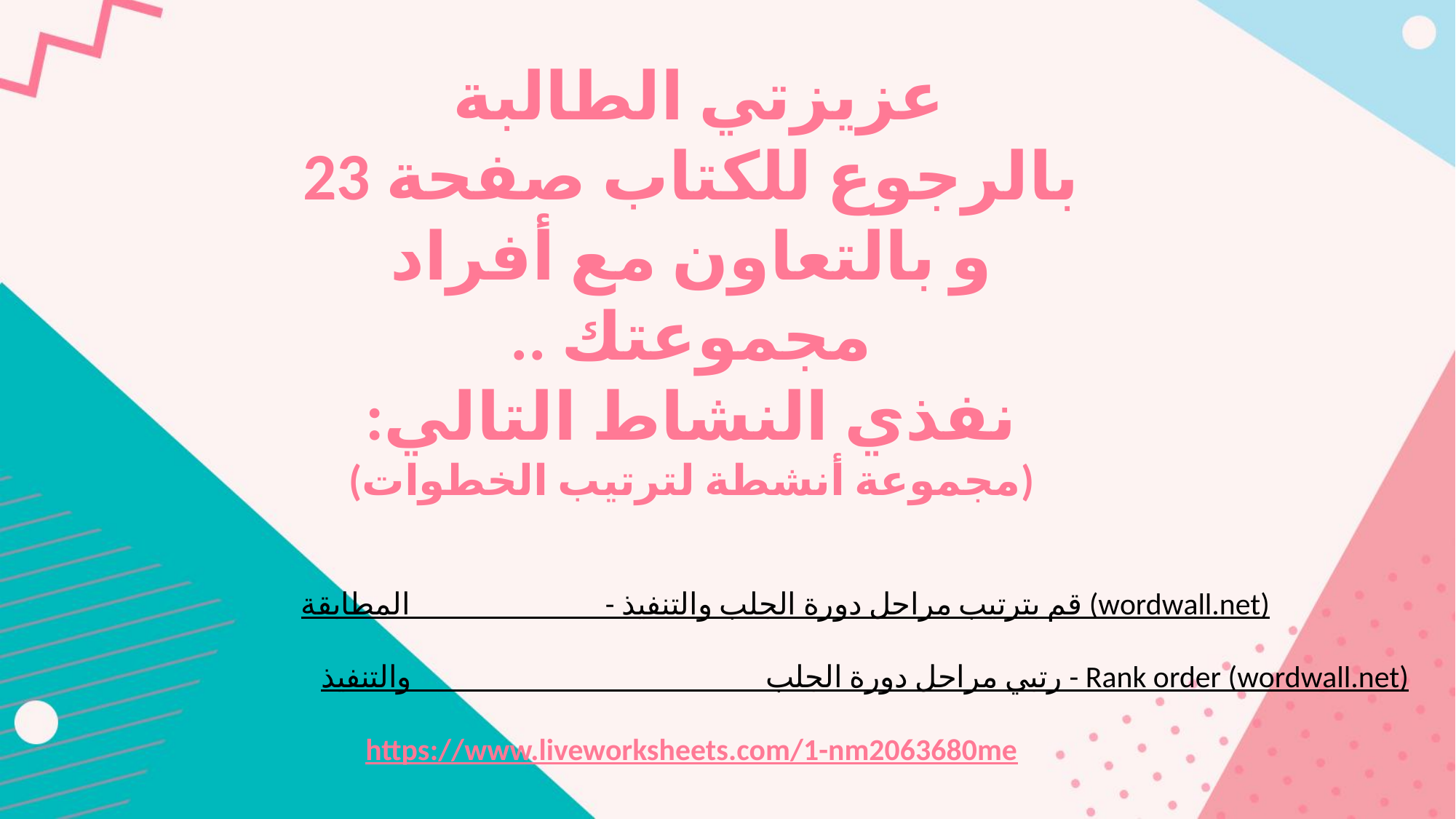

عزيزتي الطالبة
بالرجوع للكتاب صفحة 23
و بالتعاون مع أفراد مجموعتك ..
نفذي النشاط التالي:
(مجموعة أنشطة لترتيب الخطوات)

قم بترتيب مراحل دورة الجلب والتنفيذ - المطابقة (wordwall.net)

رتبي مراحل دورة الجلب والتنفيذ - Rank order (wordwall.net)

https://www.liveworksheets.com/1-nm2063680me